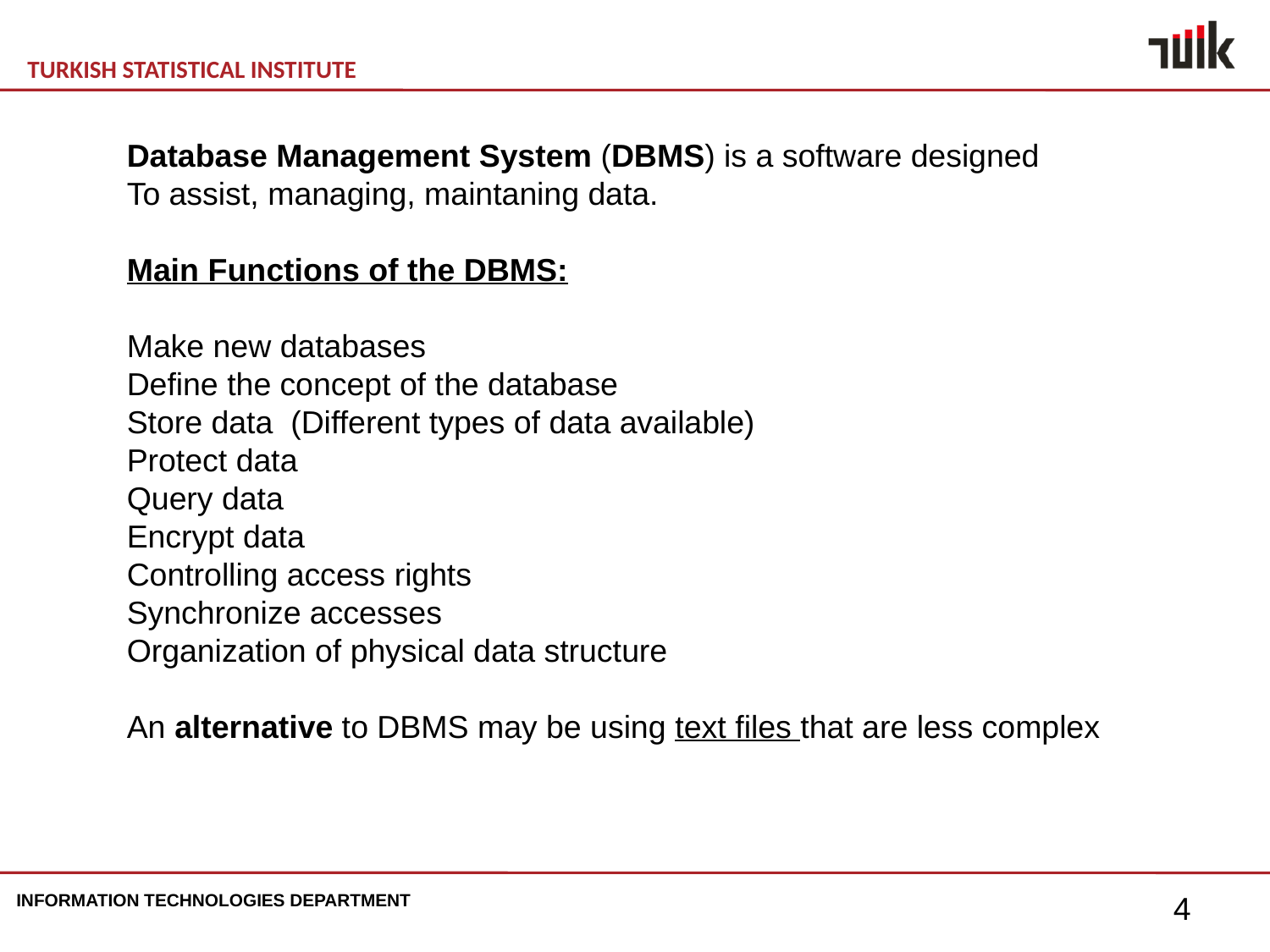

Database Management System (DBMS) is a software designed
To assist, managing, maintaning data.

Main Functions of the DBMS:

Make new databases
Define the concept of the database
Store data  (Different types of data available)
Protect data
Query data
Encrypt data
Controlling access rights
Synchronize accesses
Organization of physical data structure

An alternative to DBMS may be using text files that are less complex